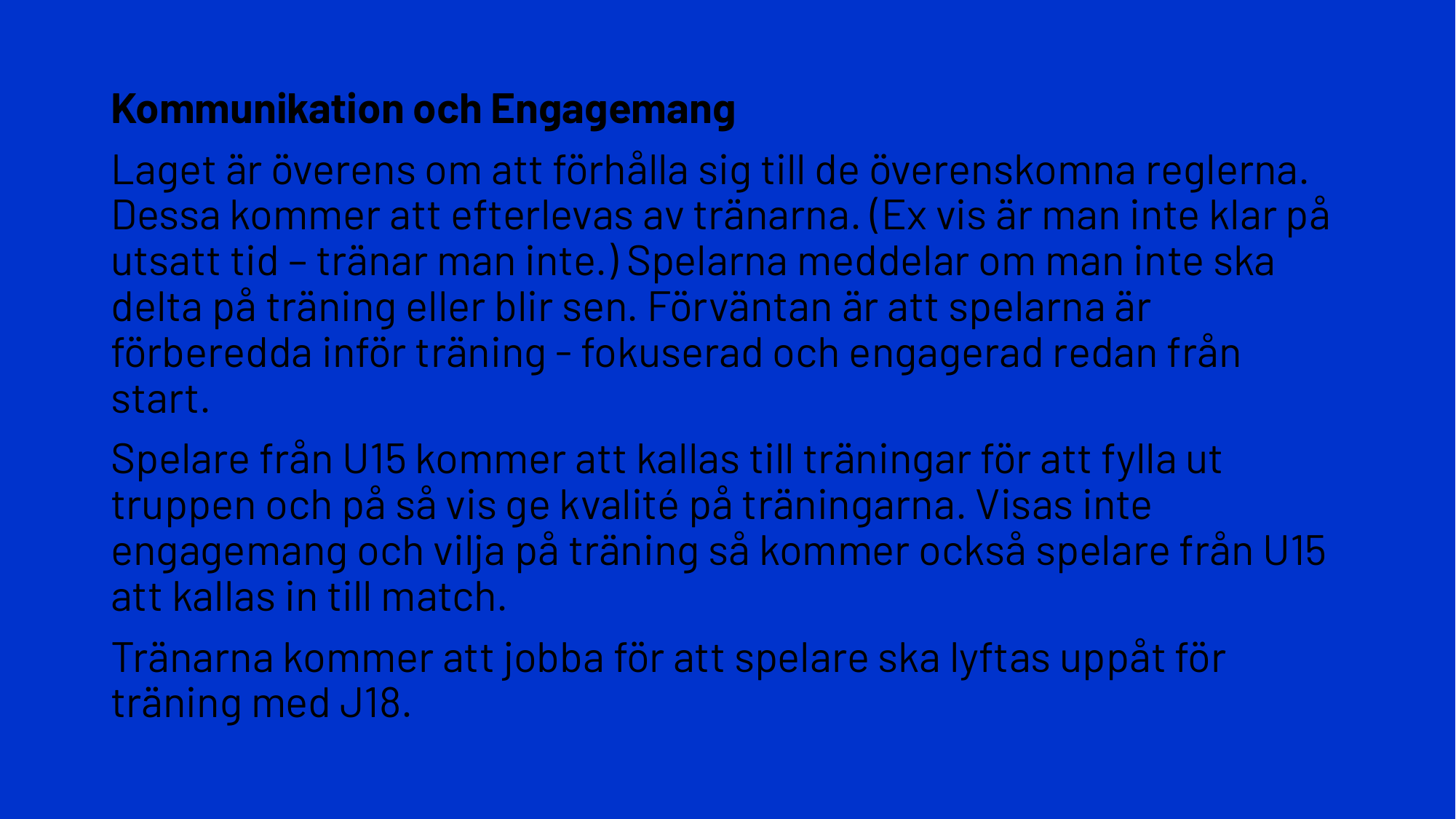

Kommunikation och Engagemang
Laget är överens om att förhålla sig till de överenskomna reglerna. Dessa kommer att efterlevas av tränarna. (Ex vis är man inte klar på utsatt tid – tränar man inte.) Spelarna meddelar om man inte ska delta på träning eller blir sen. Förväntan är att spelarna är förberedda inför träning - fokuserad och engagerad redan från start.
Spelare från U15 kommer att kallas till träningar för att fylla ut truppen och på så vis ge kvalité på träningarna. Visas inte engagemang och vilja på träning så kommer också spelare från U15 att kallas in till match.
Tränarna kommer att jobba för att spelare ska lyftas uppåt för träning med J18.